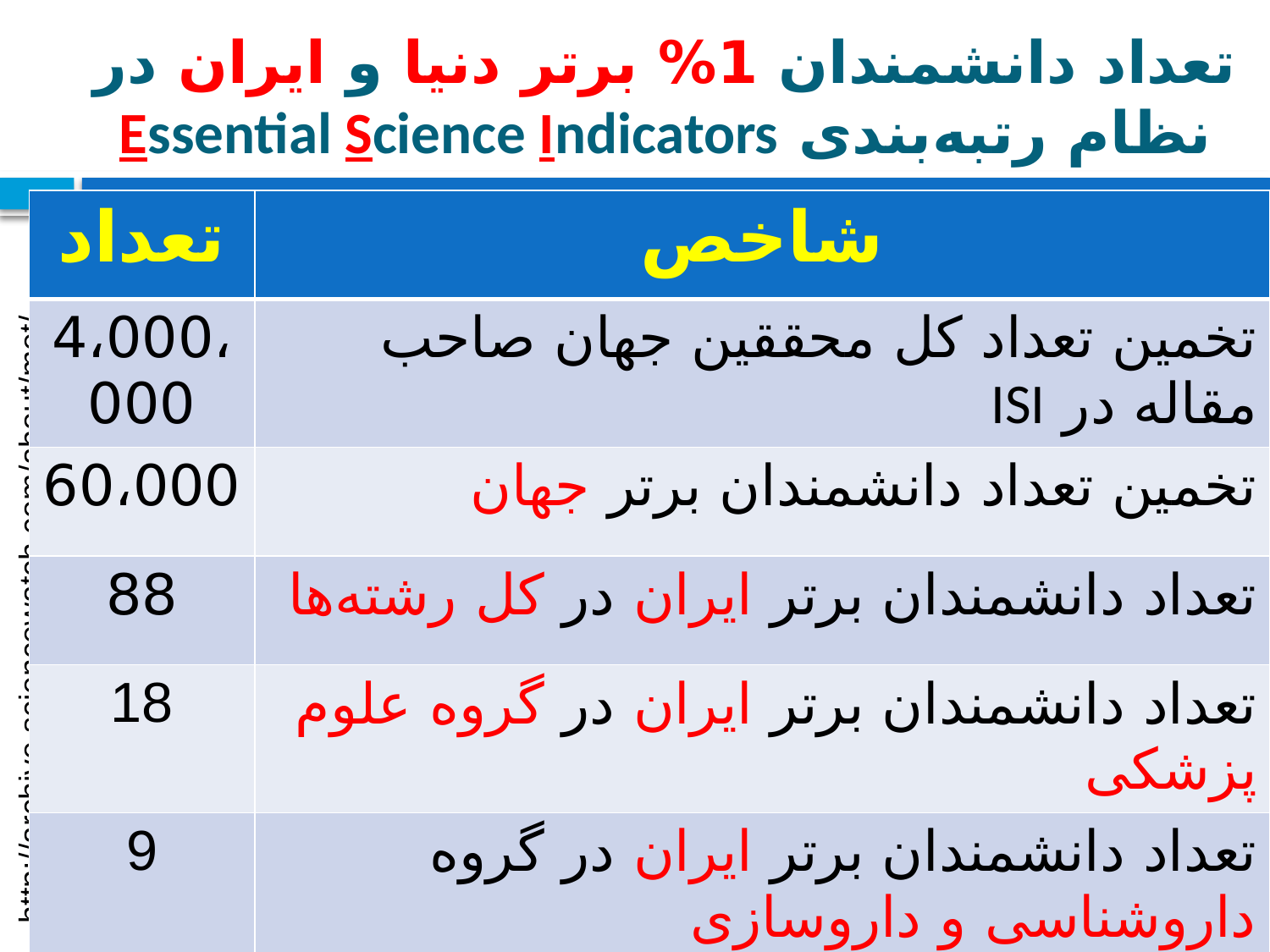

# تعداد دانشمندان 1% برتر دنيا و ايران در نظام رتبه‌بندی Essential Science Indicators
| تعداد | شاخص |
| --- | --- |
| 4،000،000 | تخمين تعداد کل محققين جهان صاحب مقاله در ISI |
| 60،000 | تخمين تعداد دانشمندان برتر جهان |
| 88 | تعداد دانشمندان برتر ايران در کل رشته‌ها |
| 18 | تعداد دانشمندان برتر ايران در گروه علوم پزشکی |
| 9 | تعداد دانشمندان برتر ايران در گروه داروشناسی و داروسازی |
| 2 | تعداد دانشمندان برتر ايران در گروه پزشکی بالينی |
http://archive.sciencewatch.com/about/met/